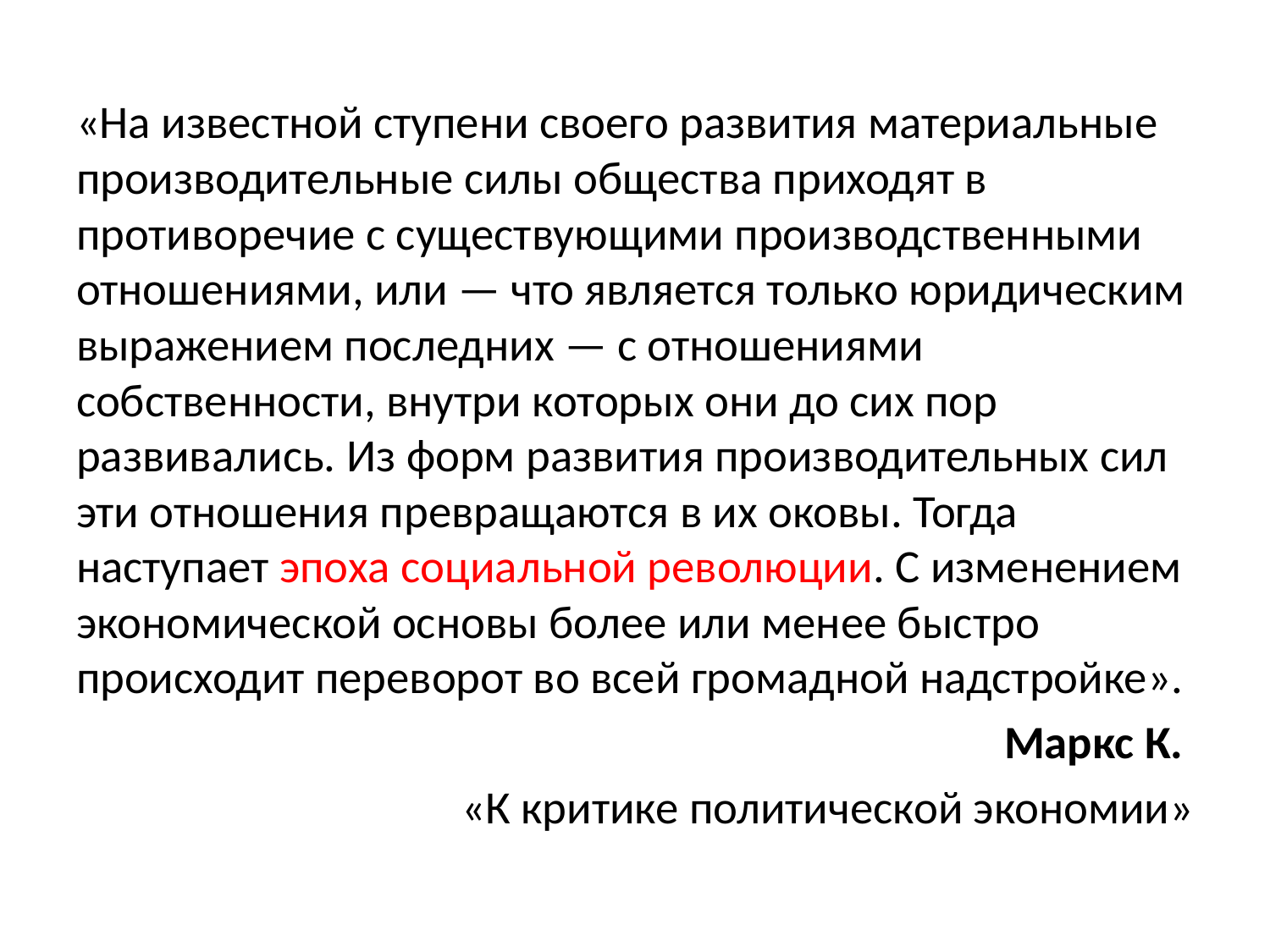

«На известной ступени своего развития материальные производительные силы общества приходят в противоречие с существующими производственными отношениями, или — что является только юридическим выражением последних — с отношениями собственности, внутри которых они до сих пор развивались. Из форм развития производительных сил эти отношения превращаются в их оковы. Тогда наступает эпоха социальной революции. С изменением экономической основы более или менее быстро происходит переворот во всей громадной надстройке».
Маркс К.
«К критике политической экономии»